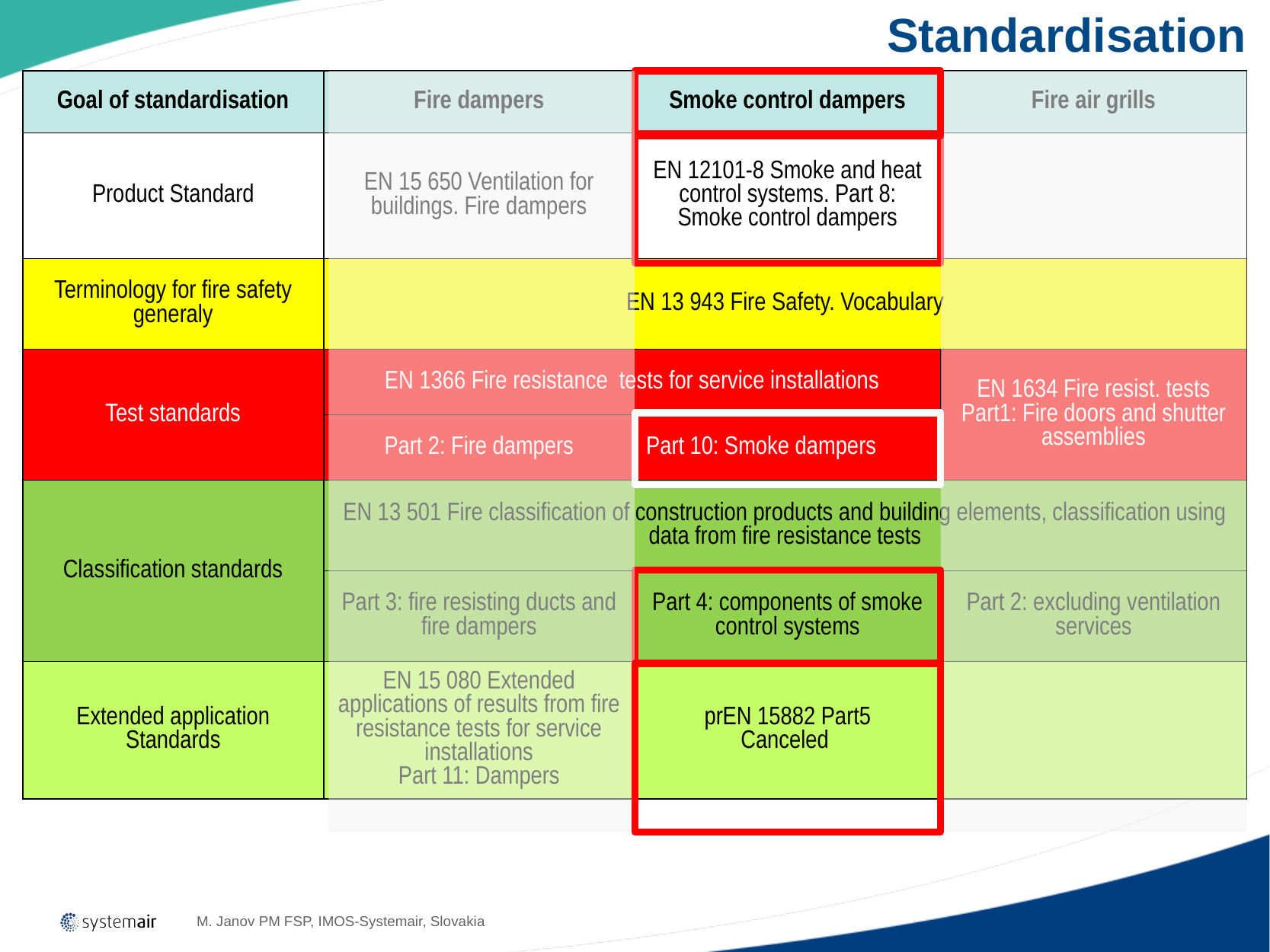

# Standardisation

| Goal of standardisation | Fire dampers | Smoke control dampers | Fire air grills |
| --- | --- | --- | --- |
| Product Standard | EN 15 650 Ventilation for buildings. Fire dampers | EN 12101-8 Smoke and heat control systems. Part 8: Smoke control dampers |  |
| Terminology for fire safety generaly | EN 13 943 Fire Safety. Vocabulary |  |  |
| Test standards | EN 1366 Fire resistance tests for service installations |  | EN 1634 Fire resist. tests Part1: Fire doors and shutter assemblies |
|  | Part 2: Fire dampers | Part 10: Smoke dampers |  |
| Classification standards | EN 13 501 Fire classification of construction products and building elements, classification using data from fire resistance tests |  |  |
|  | Part 3: fire resisting ducts and fire dampers | Part 4: components of smoke control systems | Part 2: excluding ventilation services |
| Extended application Standards | EN 15 080 Extended applications of results from fire resistance tests for service installations Part 11: Dampers | prEN 15882 Part5 Canceled |  |

M. Janov PM FSP, IMOS-Systemair, Slovakia